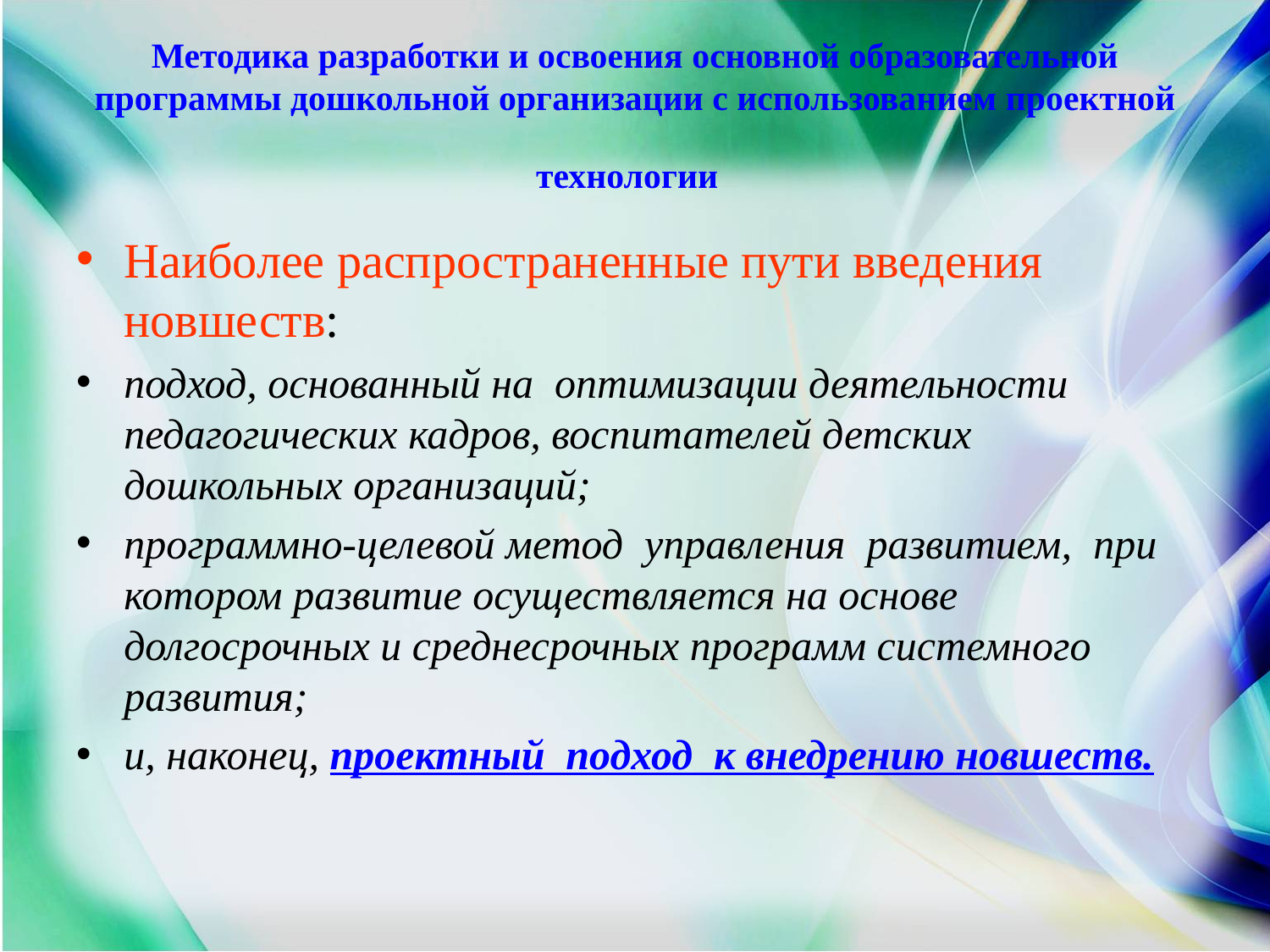

# Методика разработки и освоения основной образовательной программы дошкольной организации с использованием проектной технологии
Наиболее распространенные пути введения новшеств:
подход, основанный на  оптимизации деятельности   педагогических кадров, воспитателей детских дошкольных организаций;
программно-целевой метод  управления  развитием,  при котором развитие осуществляется на основе долгосрочных и среднесрочных программ системного развития;
и, наконец, проектный  подход  к внедрению новшеств.